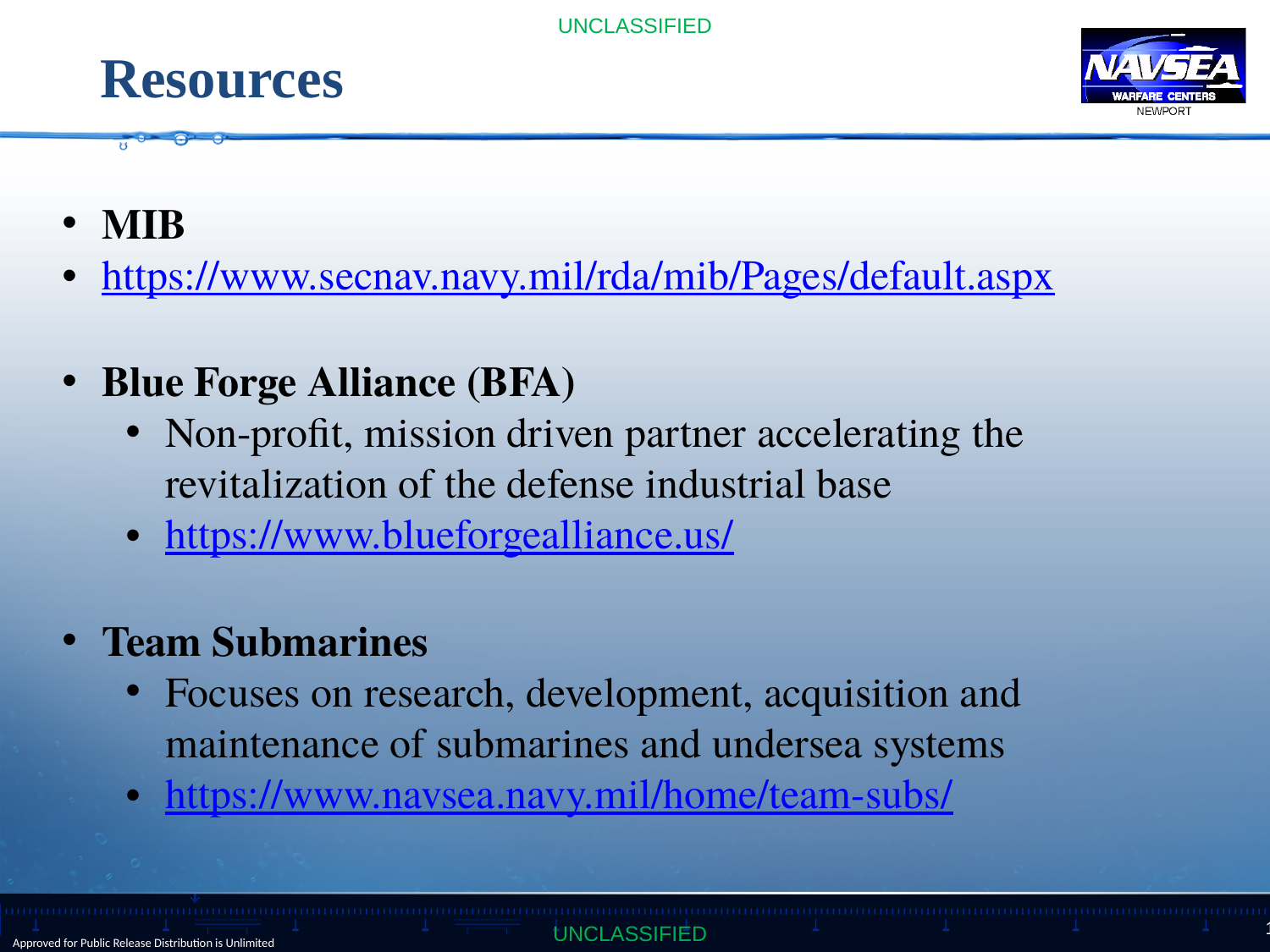

# Resources
MIB
https://www.secnav.navy.mil/rda/mib/Pages/default.aspx

Blue Forge Alliance (BFA)
Non-profit, mission driven partner accelerating the revitalization of the defense industrial base
https://www.blueforgealliance.us/

Team Submarines
Focuses on research, development, acquisition and maintenance of submarines and undersea systems
https://www.navsea.navy.mil/home/team-subs/

Approved for Public Release Distribution is Unlimited